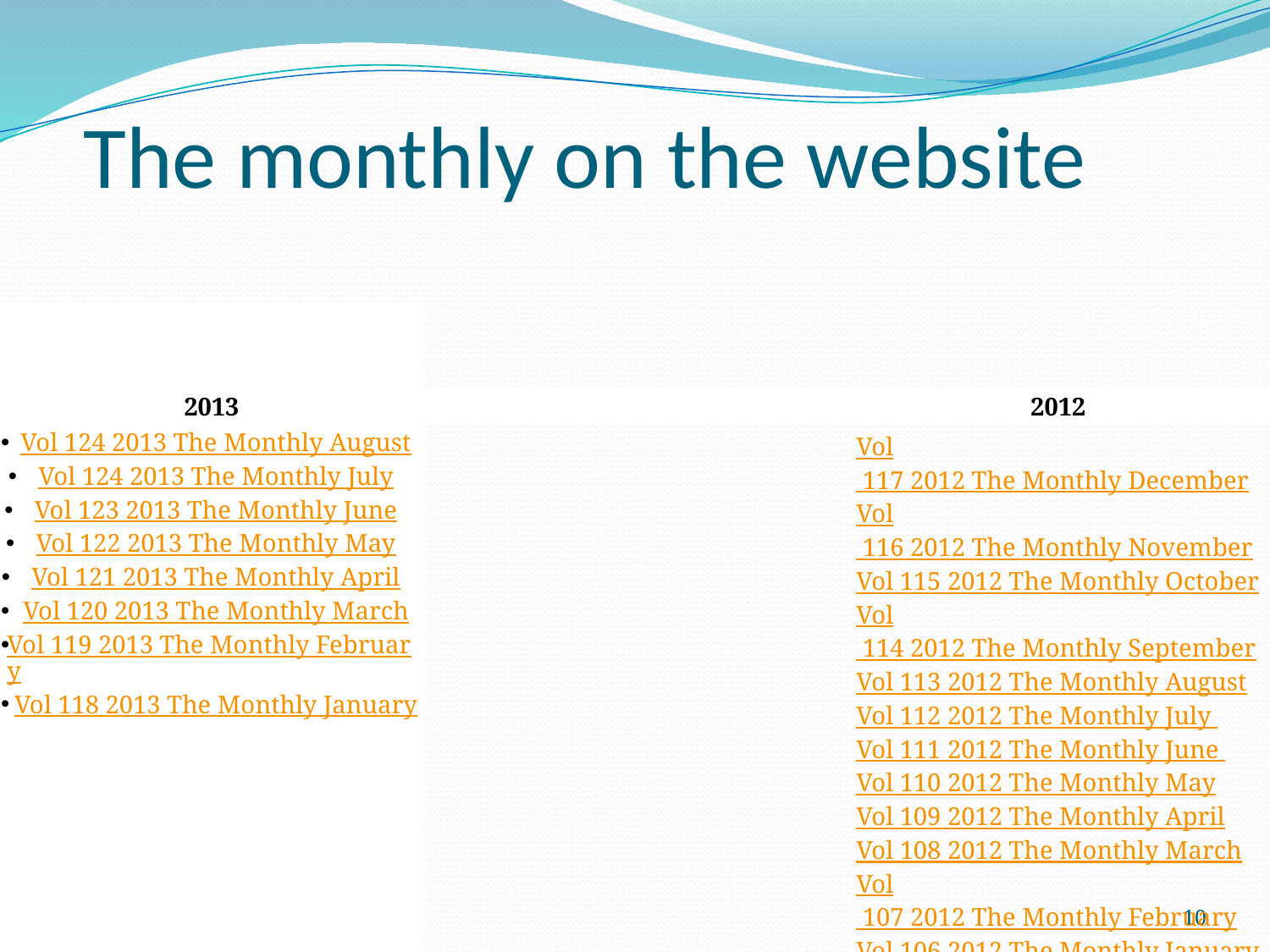

# The monthly on the website
|  |  |  |
| --- | --- | --- |
|  |  |  |
|  |  |  |
| 2013 |  | 2012 |
| Vol 124 2013 The Monthly August Vol 124 2013 The Monthly July Vol 123 2013 The Monthly June Vol 122 2013 The Monthly May Vol 121 2013 The Monthly April Vol 120 2013 The Monthly March Vol 119 2013 The Monthly February Vol 118 2013 The Monthly January |  | Vol 117 2012 The Monthly December Vol 116 2012 The Monthly November Vol 115 2012 The Monthly October Vol 114 2012 The Monthly September Vol 113 2012 The Monthly August Vol 112 2012 The Monthly July Vol 111 2012 The Monthly June Vol 110 2012 The Monthly May Vol 109 2012 The Monthly April Vol 108 2012 The Monthly March Vol 107 2012 The Monthly February Vol 106 2012 The Monthly January |
10